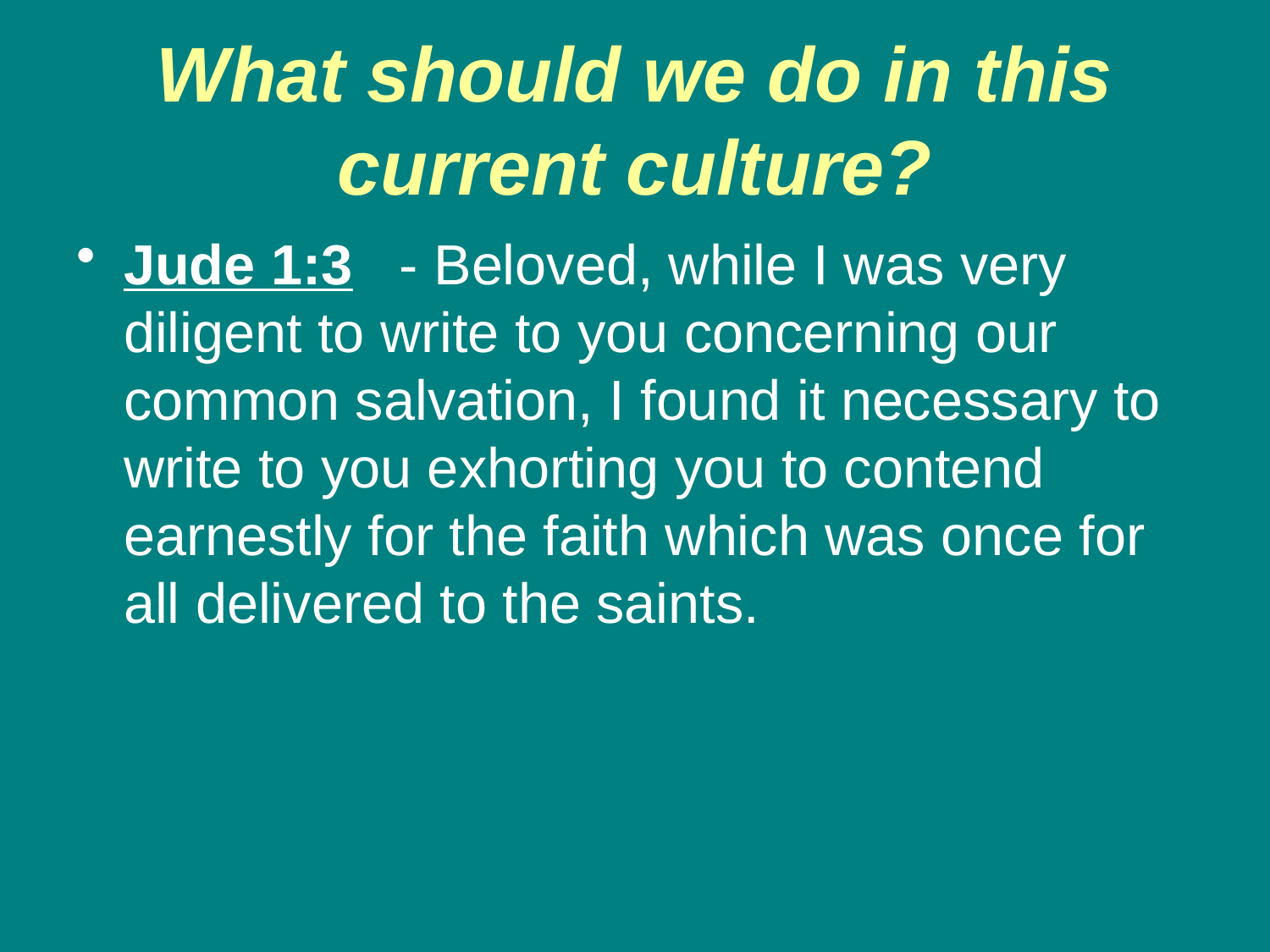

# What should we do in this current culture?
Jude 1:3   - Beloved, while I was very diligent to write to you concerning our common salvation, I found it necessary to write to you exhorting you to contend earnestly for the faith which was once for all delivered to the saints.